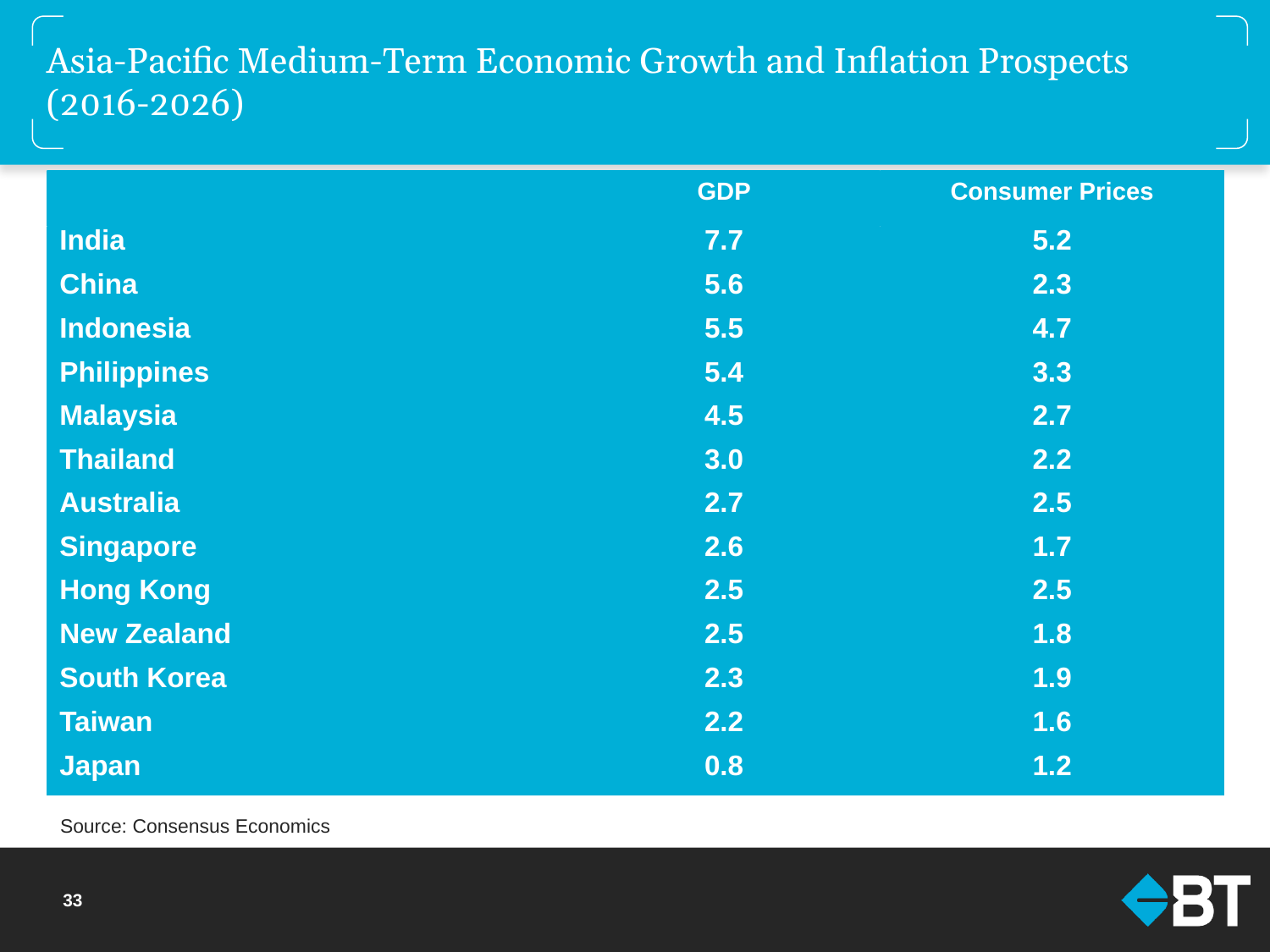

# Asia-Pacific Medium-Term Economic Growth and Inflation Prospects (2016-2026)
|  | GDP | Consumer Prices |
| --- | --- | --- |
| India | 7.7 | 5.2 |
| China | 5.6 | 2.3 |
| Indonesia | 5.5 | 4.7 |
| Philippines | 5.4 | 3.3 |
| Malaysia | 4.5 | 2.7 |
| Thailand | 3.0 | 2.2 |
| Australia | 2.7 | 2.5 |
| Singapore | 2.6 | 1.7 |
| Hong Kong | 2.5 | 2.5 |
| New Zealand | 2.5 | 1.8 |
| South Korea | 2.3 | 1.9 |
| Taiwan | 2.2 | 1.6 |
| Japan | 0.8 | 1.2 |
Source: Consensus Economics
33